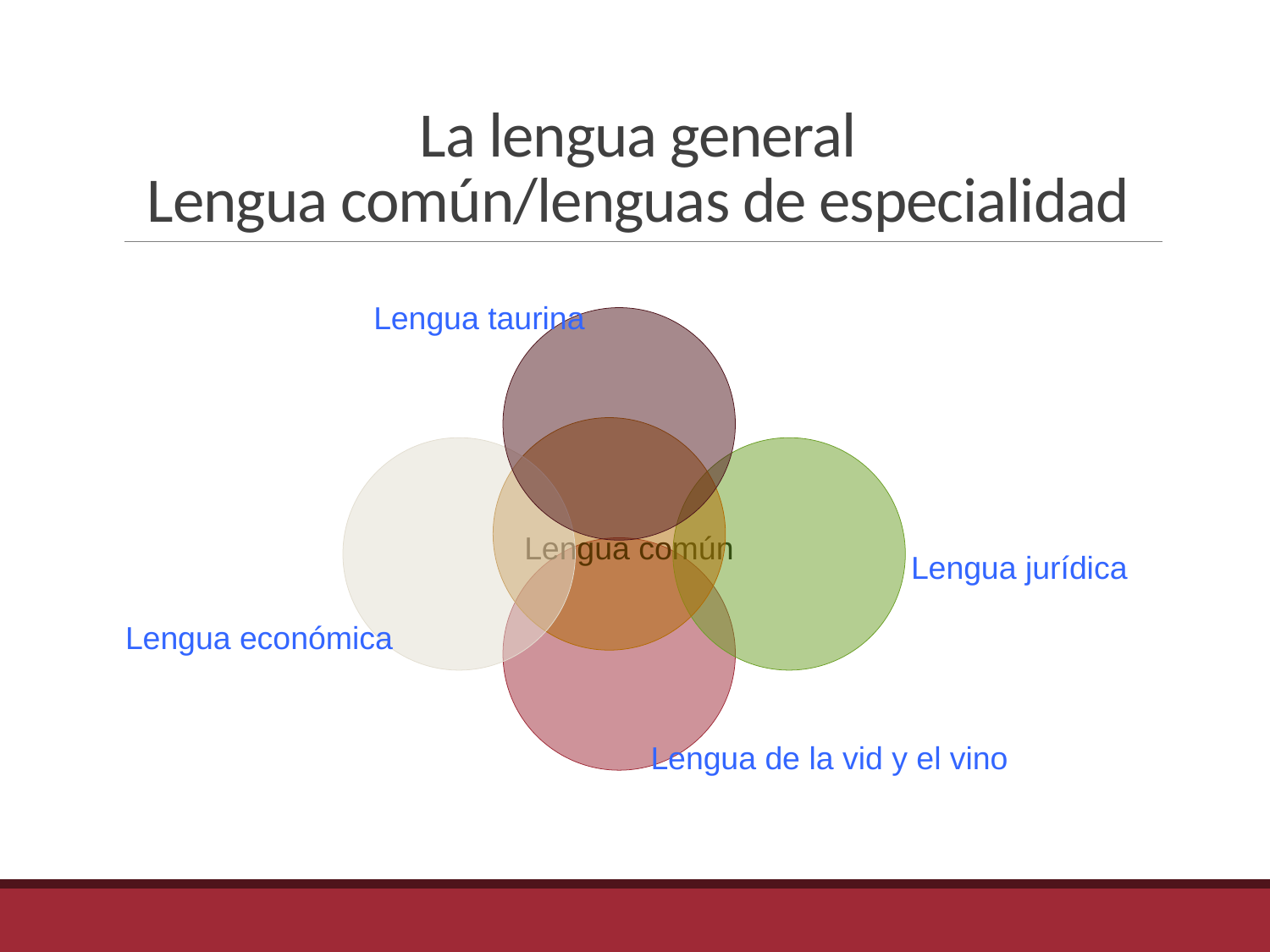

# La lengua general Lengua común/lenguas de especialidad
Lengua taurina

Lengua común

Lengua jurídica
Lengua económica
Lengua de la vid y el vino